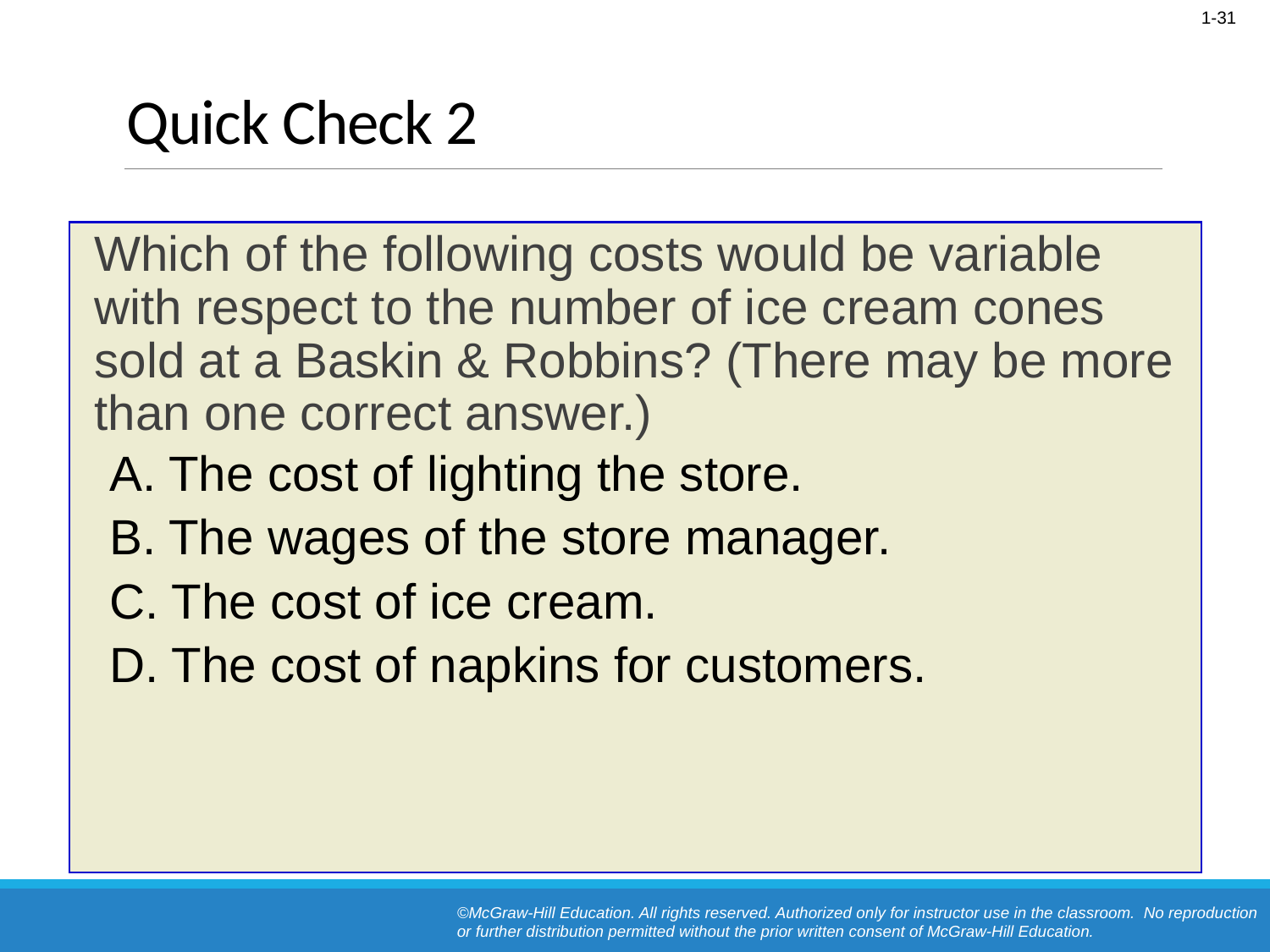

# Quick Check 2
 	Which of the following costs would be variable with respect to the number of ice cream cones sold at a Baskin & Robbins? (There may be more than one correct answer.)
A. The cost of lighting the store.
B. The wages of the store manager.
C. The cost of ice cream.
D. The cost of napkins for customers.